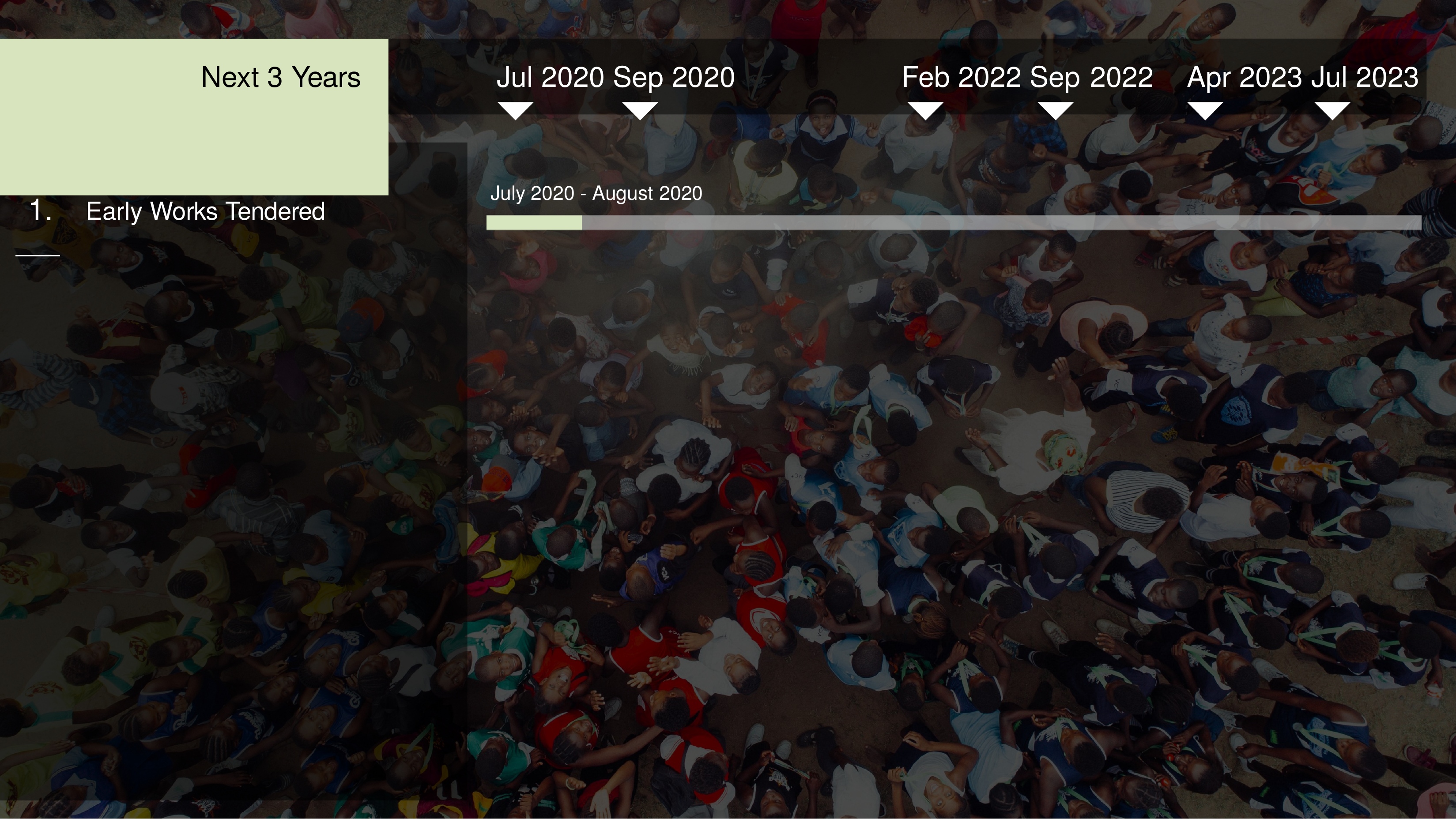

# Next 3 Years

Jul 2020 Sep 2020
Feb 2022 Sep 2022
Apr 2023 Jul 2023

July 2020 - August 2020
1.	Early Works Tendered